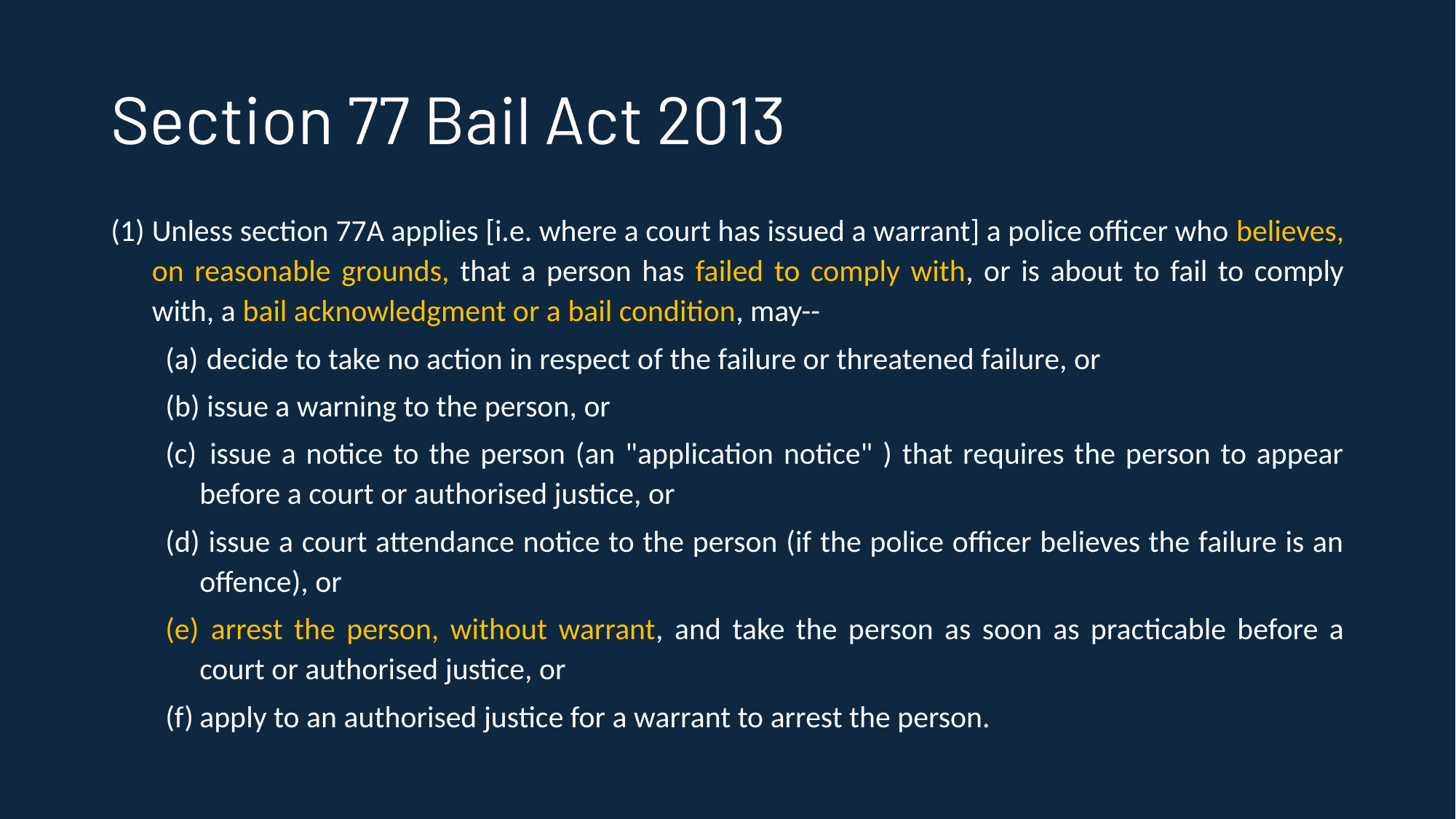

# Section 77 Bail Act 2013
Unless section 77A applies [i.e. where a court has issued a warrant] a police officer who believes, on reasonable grounds, that a person has failed to comply with, or is about to fail to comply with, a bail acknowledgment or a bail condition, may--
 decide to take no action in respect of the failure or threatened failure, or
 issue a warning to the person, or
 issue a notice to the person (an "application notice" ) that requires the person to appear before a court or authorised justice, or
 issue a court attendance notice to the person (if the police officer believes the failure is an offence), or
 arrest the person, without warrant, and take the person as soon as practicable before a court or authorised justice, or
apply to an authorised justice for a warrant to arrest the person.